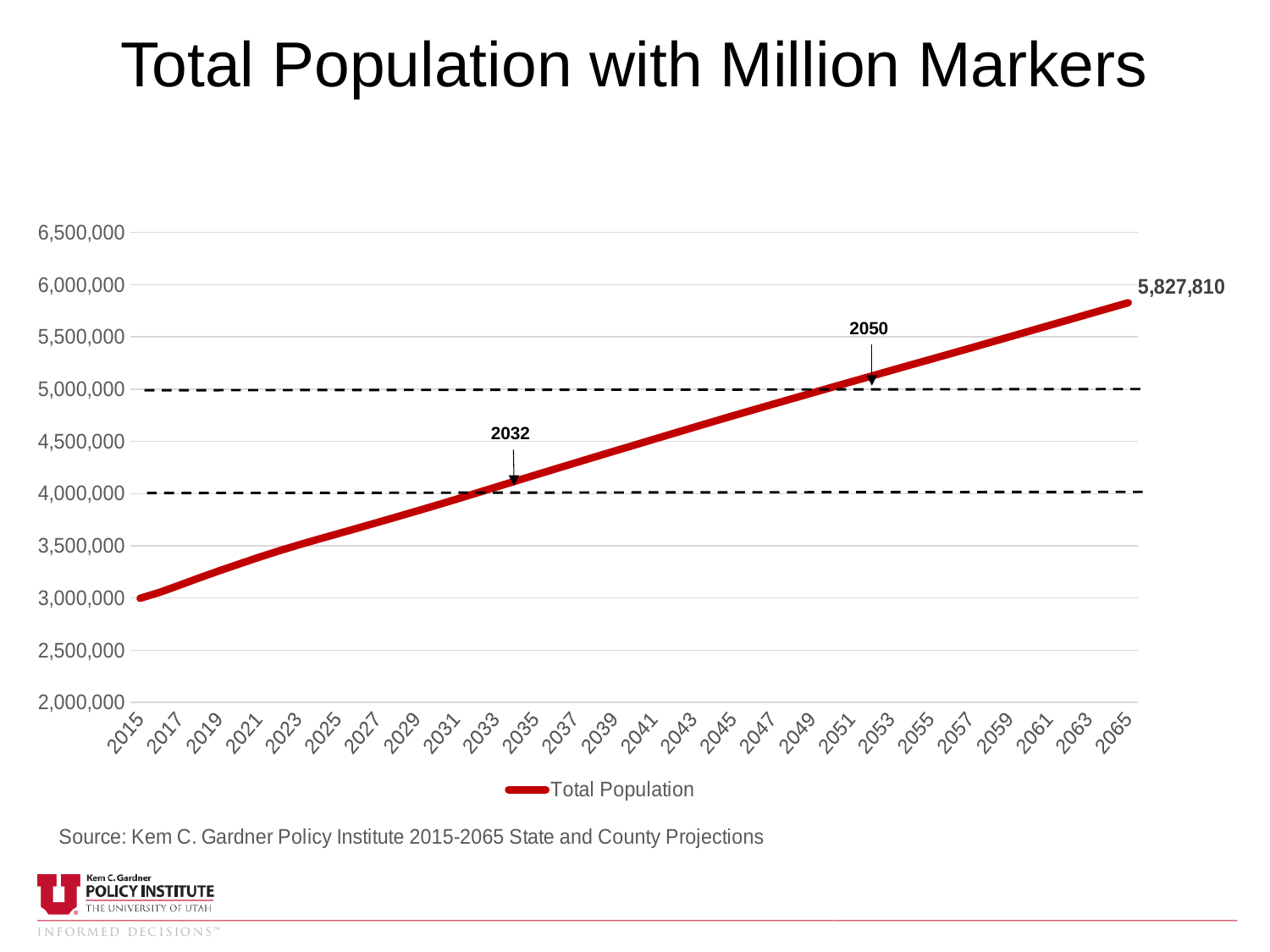

Total Population with Million Markers

[unsupported chart]

2050
2032